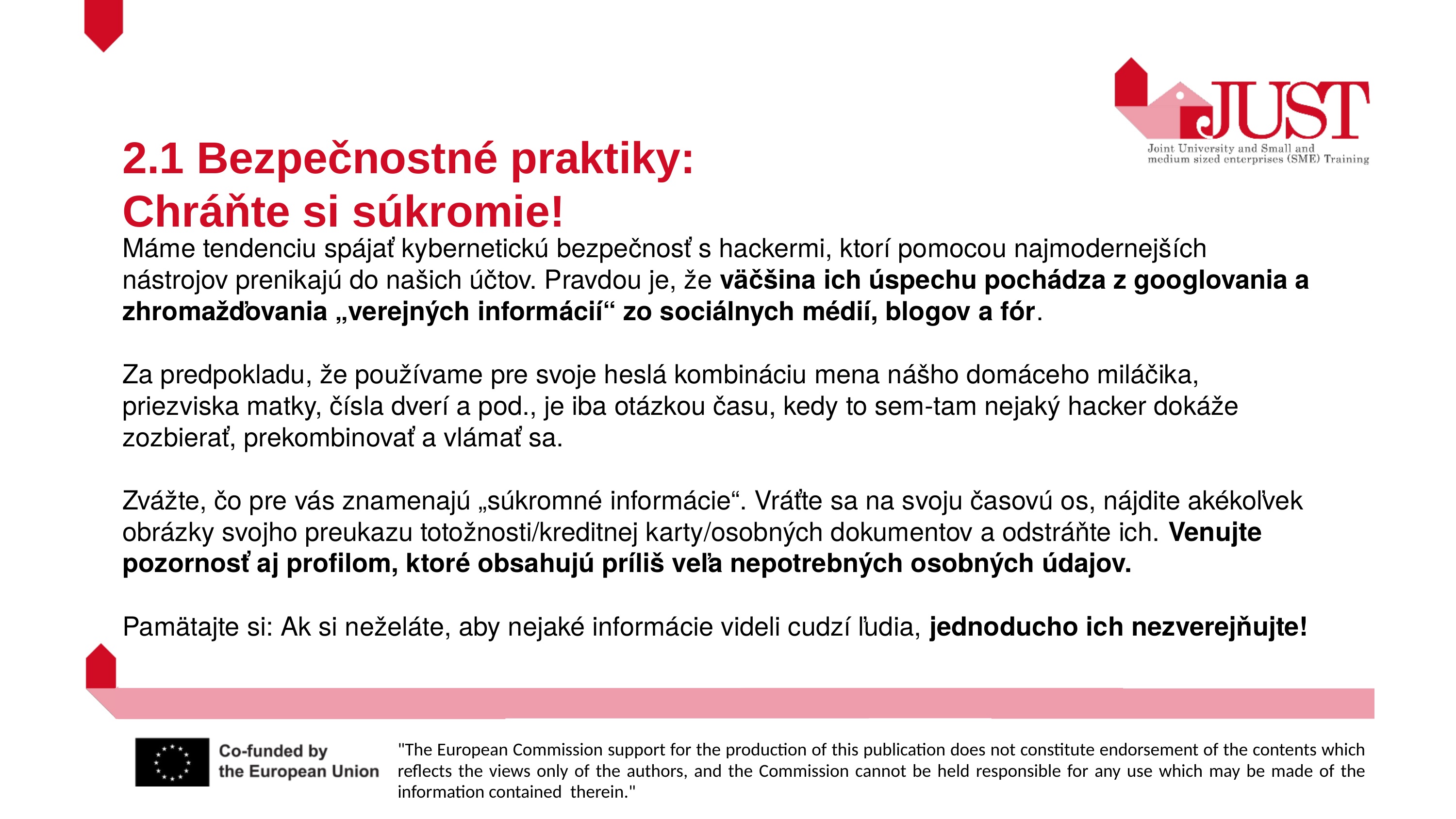

2.1 Bezpečnostné praktiky:
Chráňte si súkromie!
Máme tendenciu spájať kybernetickú bezpečnosť s hackermi, ktorí pomocou najmodernejších nástrojov prenikajú do našich účtov. Pravdou je, že väčšina ich úspechu pochádza z googlovania a zhromažďovania „verejných informácií“ zo sociálnych médií, blogov a fór.

Za predpokladu, že používame pre svoje heslá kombináciu mena nášho domáceho miláčika, priezviska matky, čísla dverí a pod., je iba otázkou času, kedy to sem-tam nejaký hacker dokáže zozbierať, prekombinovať a vlámať sa.

Zvážte, čo pre vás znamenajú „súkromné informácie“. Vráťte sa na svoju časovú os, nájdite akékoľvek obrázky svojho preukazu totožnosti/kreditnej karty/osobných dokumentov a odstráňte ich. Venujte pozornosť aj profilom, ktoré obsahujú príliš veľa nepotrebných osobných údajov.

Pamätajte si: Ak si neželáte, aby nejaké informácie videli cudzí ľudia, jednoducho ich nezverejňujte!